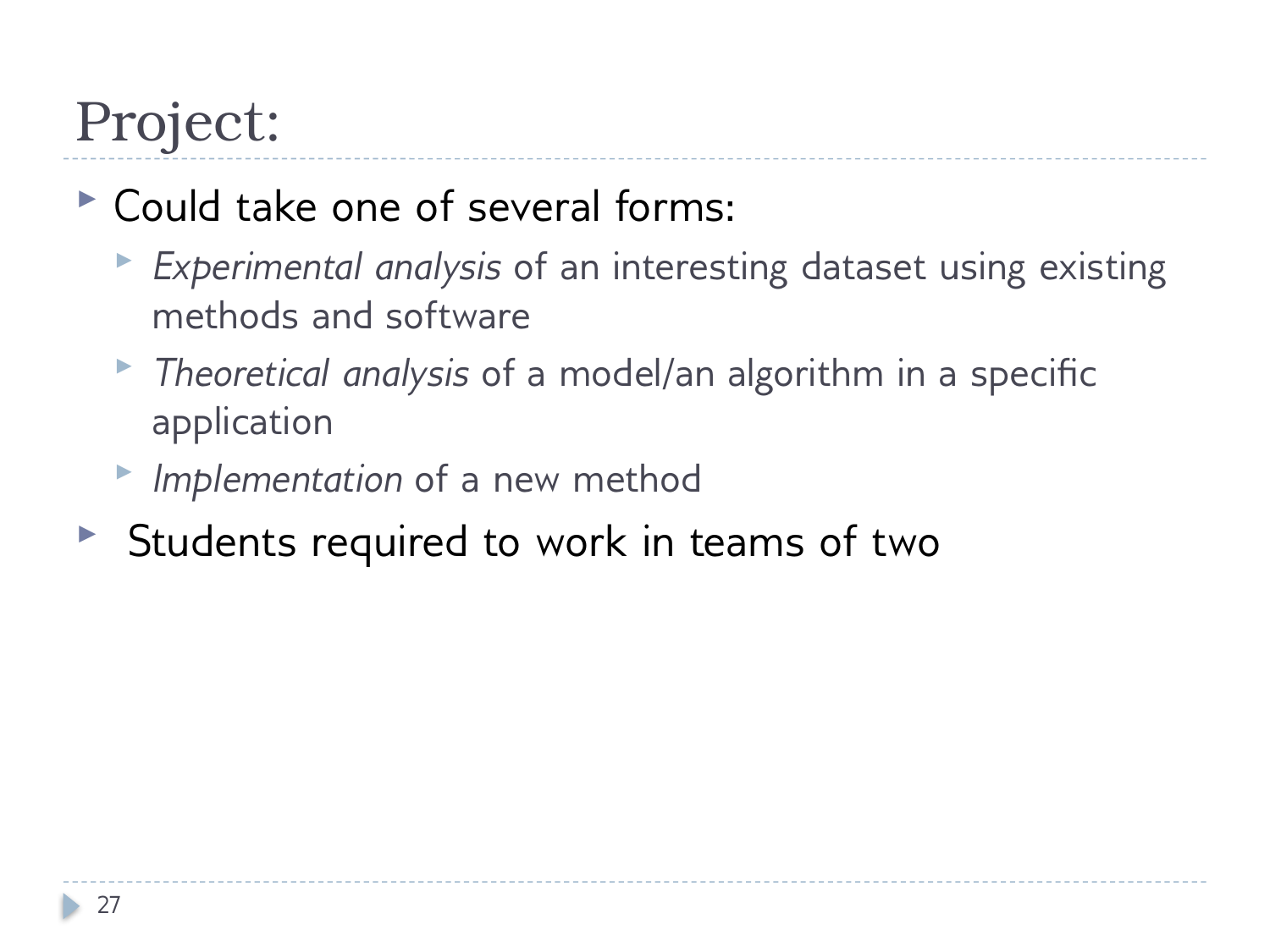

# Project:
Could take one of several forms:
Experimental analysis of an interesting dataset using existing methods and software
Theoretical analysis of a model/an algorithm in a specific application
Implementation of a new method
 Students required to work in teams of two
27